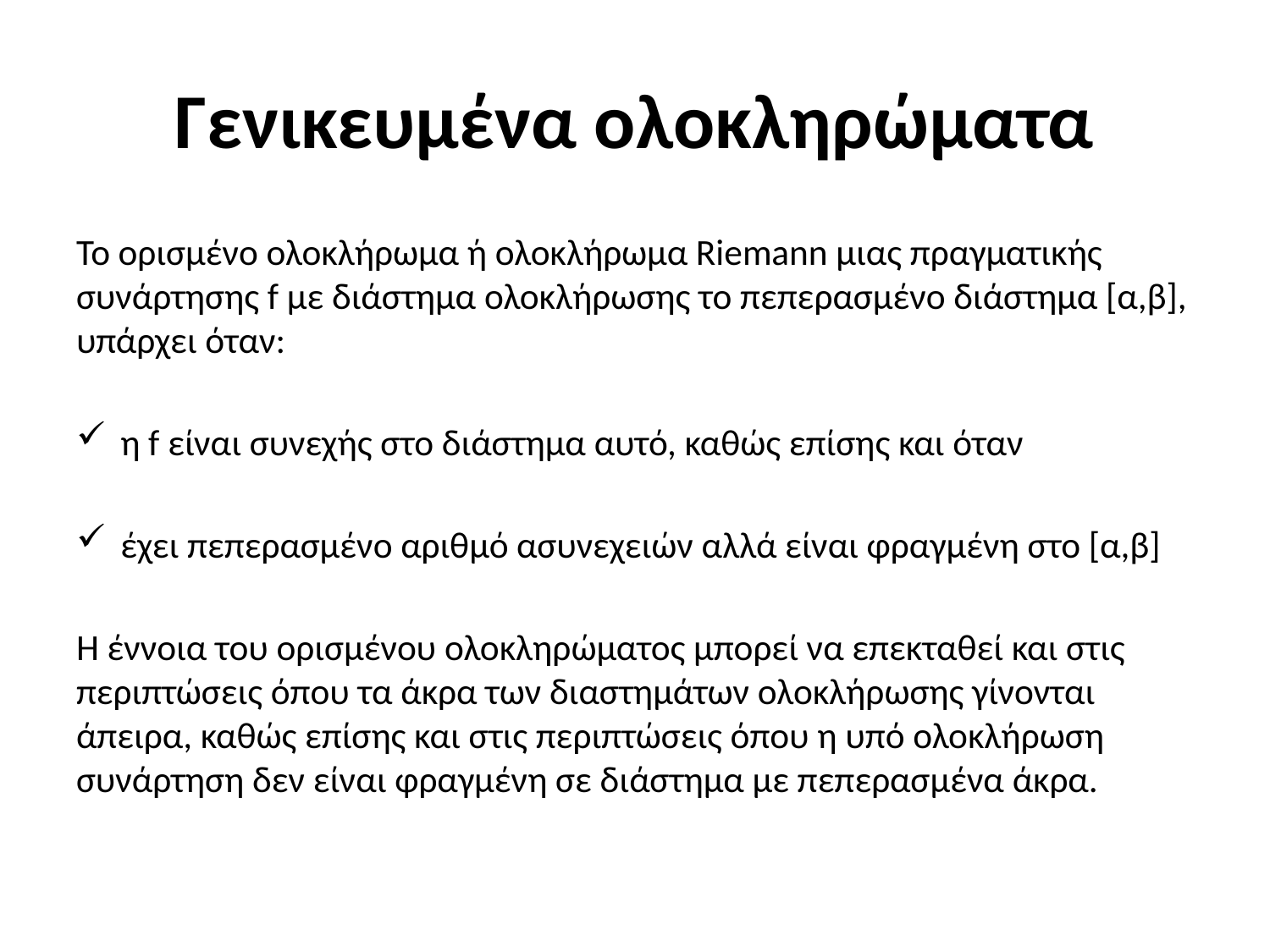

# Γενικευμένα ολοκληρώματα
Το ορισμένο ολοκλήρωμα ή ολοκλήρωμα Riemann μιας πραγματικής συνάρτησης f με διάστημα ολοκλήρωσης το πεπερασμένο διάστημα [α,β], υπάρχει όταν:

η f είναι συνεχής στο διάστημα αυτό, καθώς επίσης και όταν

έχει πεπερασμένο αριθμό ασυνεχειών αλλά είναι φραγμένη στο [α,β]

Η έννοια του ορισμένου ολοκληρώματος μπορεί να επεκταθεί και στις περιπτώσεις όπου τα άκρα των διαστημάτων ολοκλήρωσης γίνονται άπειρα, καθώς επίσης και στις περιπτώσεις όπου η υπό ολοκλήρωση συνάρτηση δεν είναι φραγμένη σε διάστημα με πεπερασμένα άκρα.